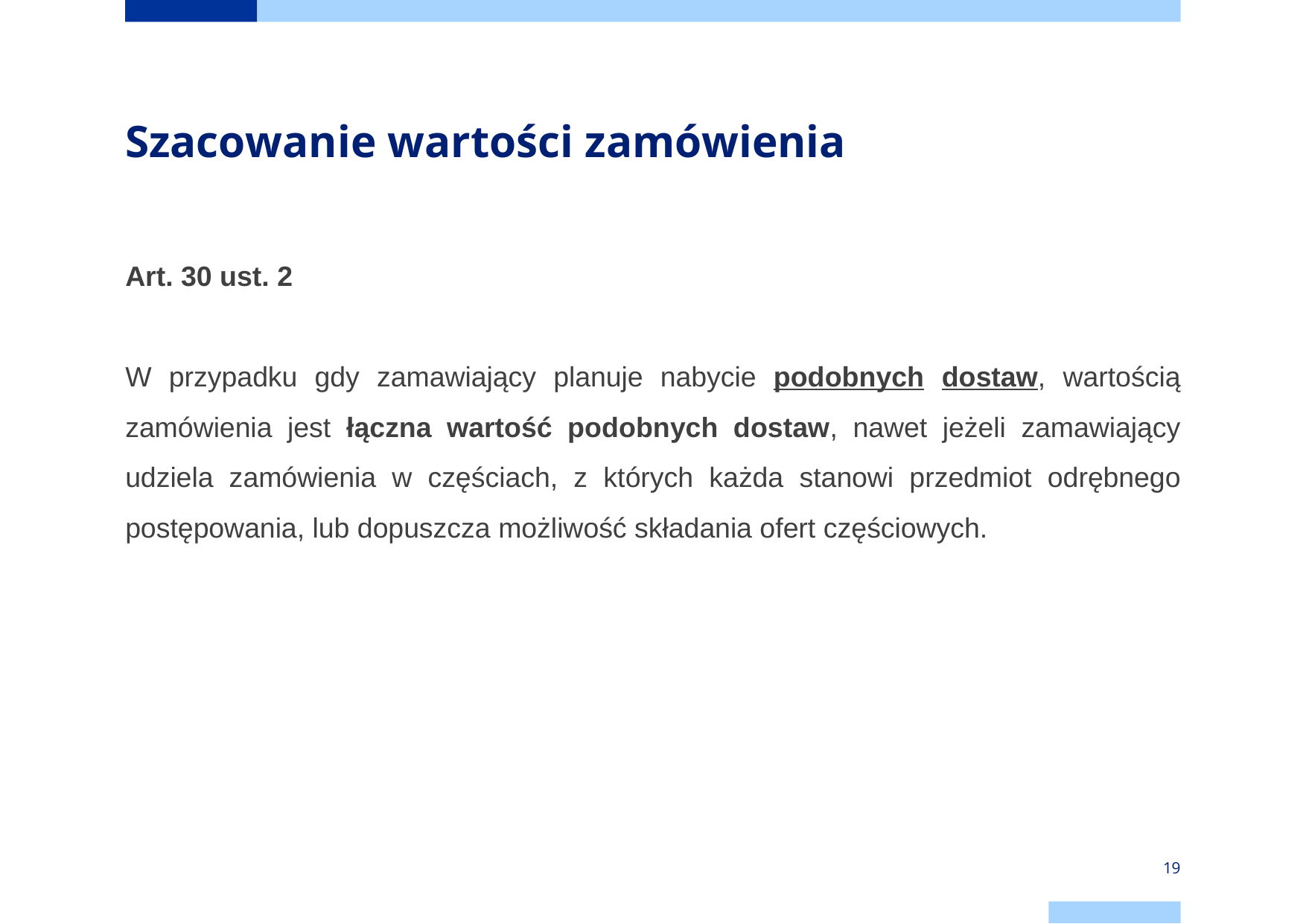

# Szacowanie wartości zamówienia
Art. 30 ust. 2

W przypadku gdy zamawiający planuje nabycie podobnych dostaw, wartością zamówienia jest łączna wartość podobnych dostaw, nawet jeżeli zamawiający udziela zamówienia w częściach, z których każda stanowi przedmiot odrębnego postępowania, lub dopuszcza możliwość składania ofert częściowych.

19